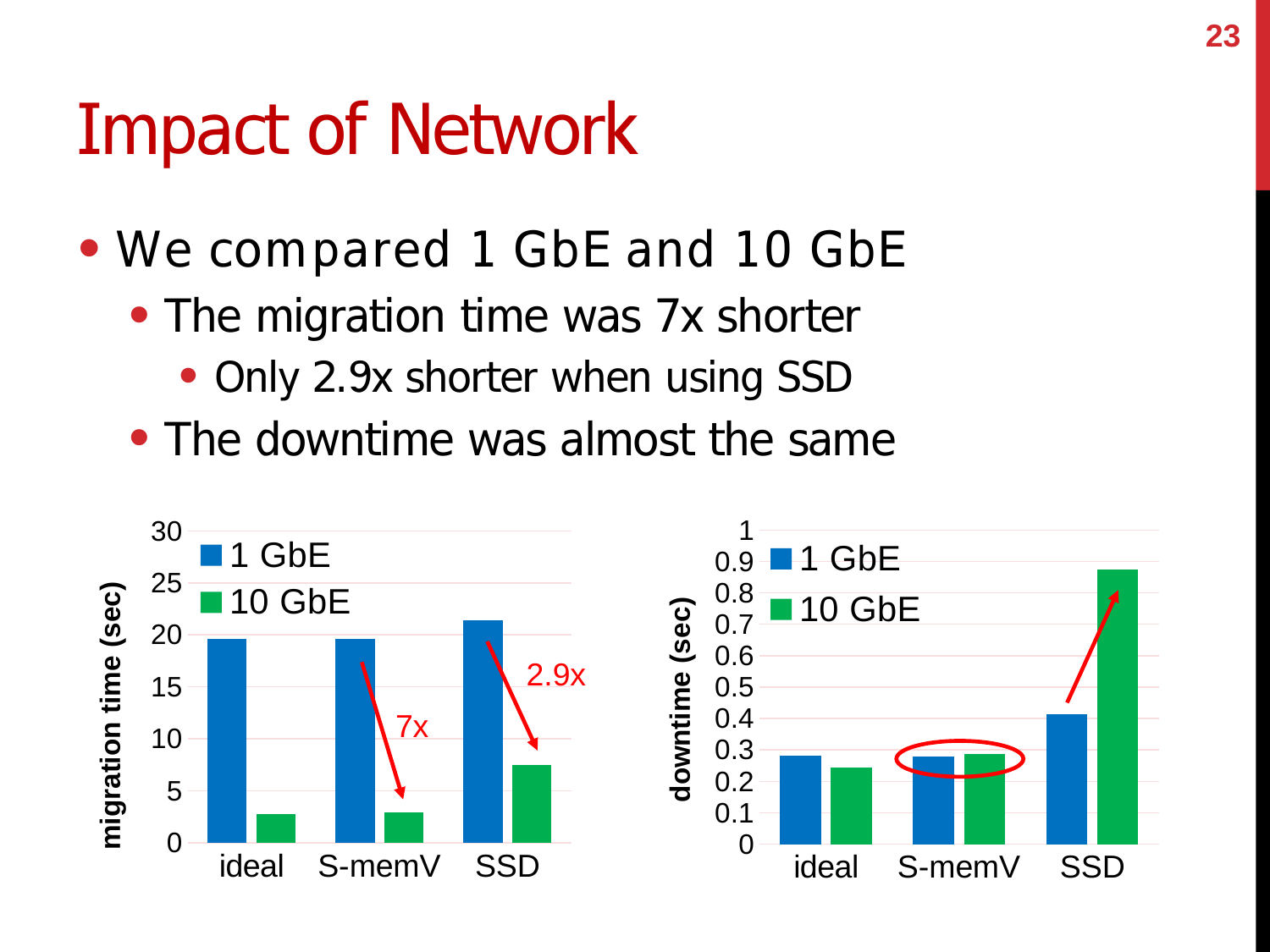

23
# Impact of Network
We compared 1 GbE and 10 GbE
The migration time was 7x shorter
Only 2.9x shorter when using SSD
The downtime was almost the same

### Chart

| Category | 1 GbE | 10 GbE |
|---|---|---|
| ideal | 19.57 | 2.73 |
| S-memV | 19.59 | 2.93 |
| SSD | 21.4 | 7.44 |

### Chart

| Category | 1 GbE | 10 GbE |
|---|---|---|
| ideal | 0.282 | 0.245 |
| S-memV | 0.28 | 0.287 |
| SSD | 0.414 | 0.875 |
2.9x
7x